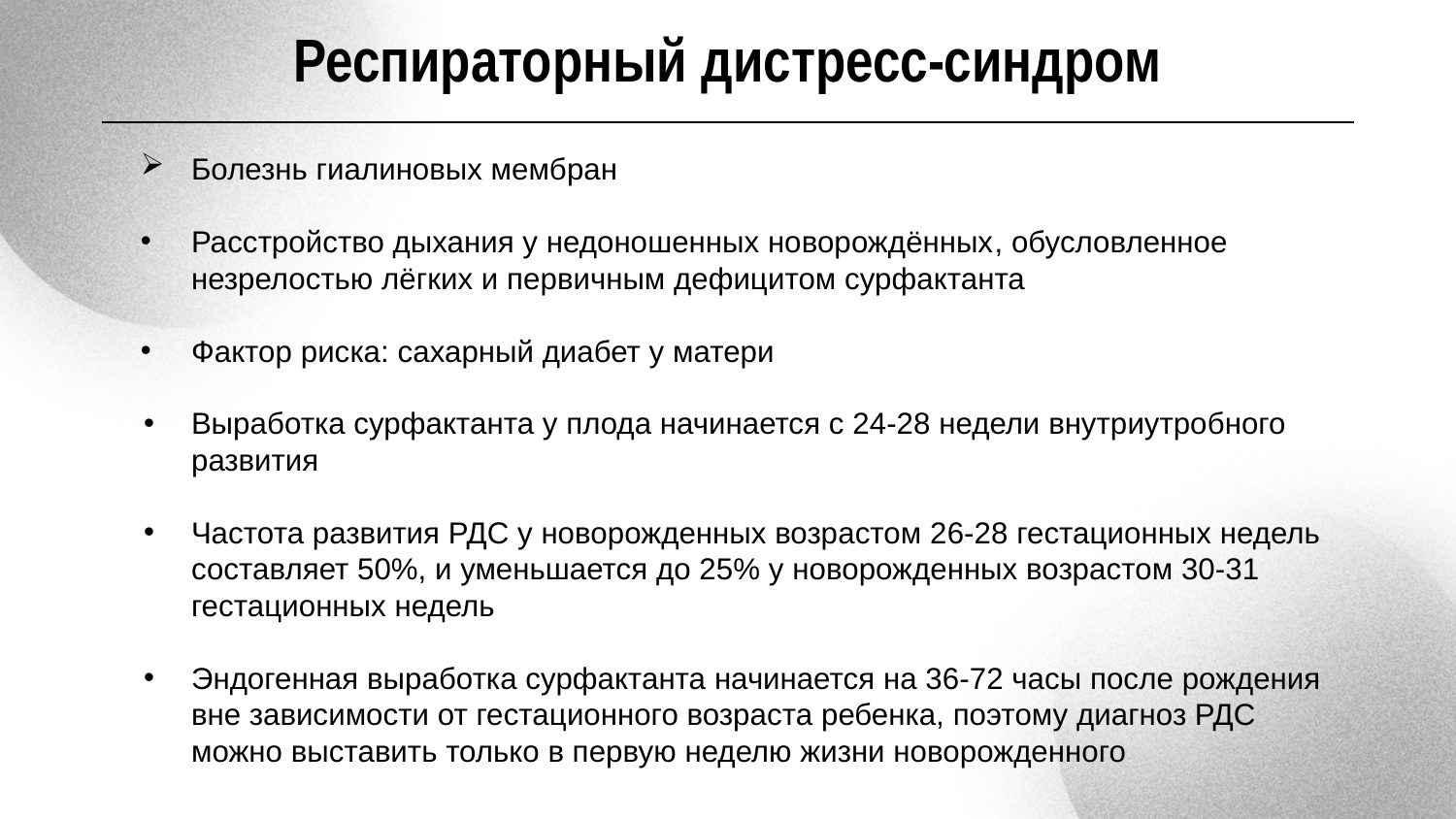

Респираторный дистресс-синдром
Болезнь гиалиновых мембран

Расстройство дыхания у недоношенных новорождённых, обусловленное незрелостью лёгких и первичным дефицитом сурфактанта

Фактор риска: сахарный диабет у матери

Выработка сурфактанта у плода начинается с 24-28 недели внутриутробного развития

Частота развития РДС у новорожденных возрастом 26-28 гестационных недель составляет 50%, и уменьшается до 25% у новорожденных возрастом 30-31 гестационных недель

Эндогенная выработка сурфактанта начинается на 36-72 часы после рождения вне зависимости от гестационного возраста ребенка, поэтому диагноз РДС можно выставить только в первую неделю жизни новорожденного